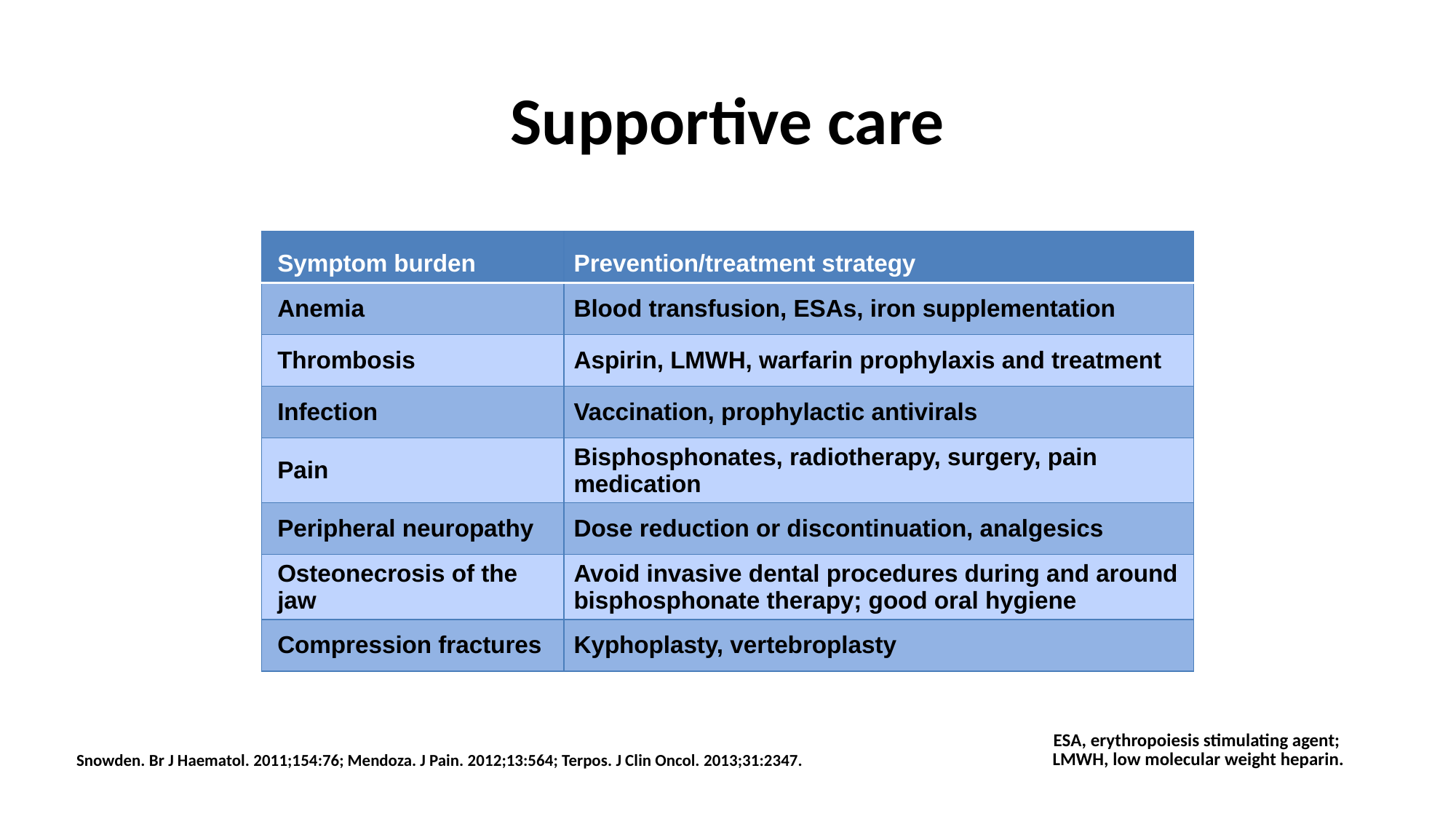

# Supportive care
| Symptom burden | Prevention/treatment strategy |
| --- | --- |
| Anemia | Blood transfusion, ESAs, iron supplementation |
| Thrombosis | Aspirin, LMWH, warfarin prophylaxis and treatment |
| Infection | Vaccination, prophylactic antivirals |
| Pain | Bisphosphonates, radiotherapy, surgery, pain medication |
| Peripheral neuropathy | Dose reduction or discontinuation, analgesics |
| Osteonecrosis of the jaw | Avoid invasive dental procedures during and around bisphosphonate therapy; good oral hygiene |
| Compression fractures | Kyphoplasty, vertebroplasty |
Snowden. Br J Haematol. 2011;154:76; Mendoza. J Pain. 2012;13:564; Terpos. J Clin Oncol. 2013;31:2347.
ESA, erythropoiesis stimulating agent;
LMWH, low molecular weight heparin.